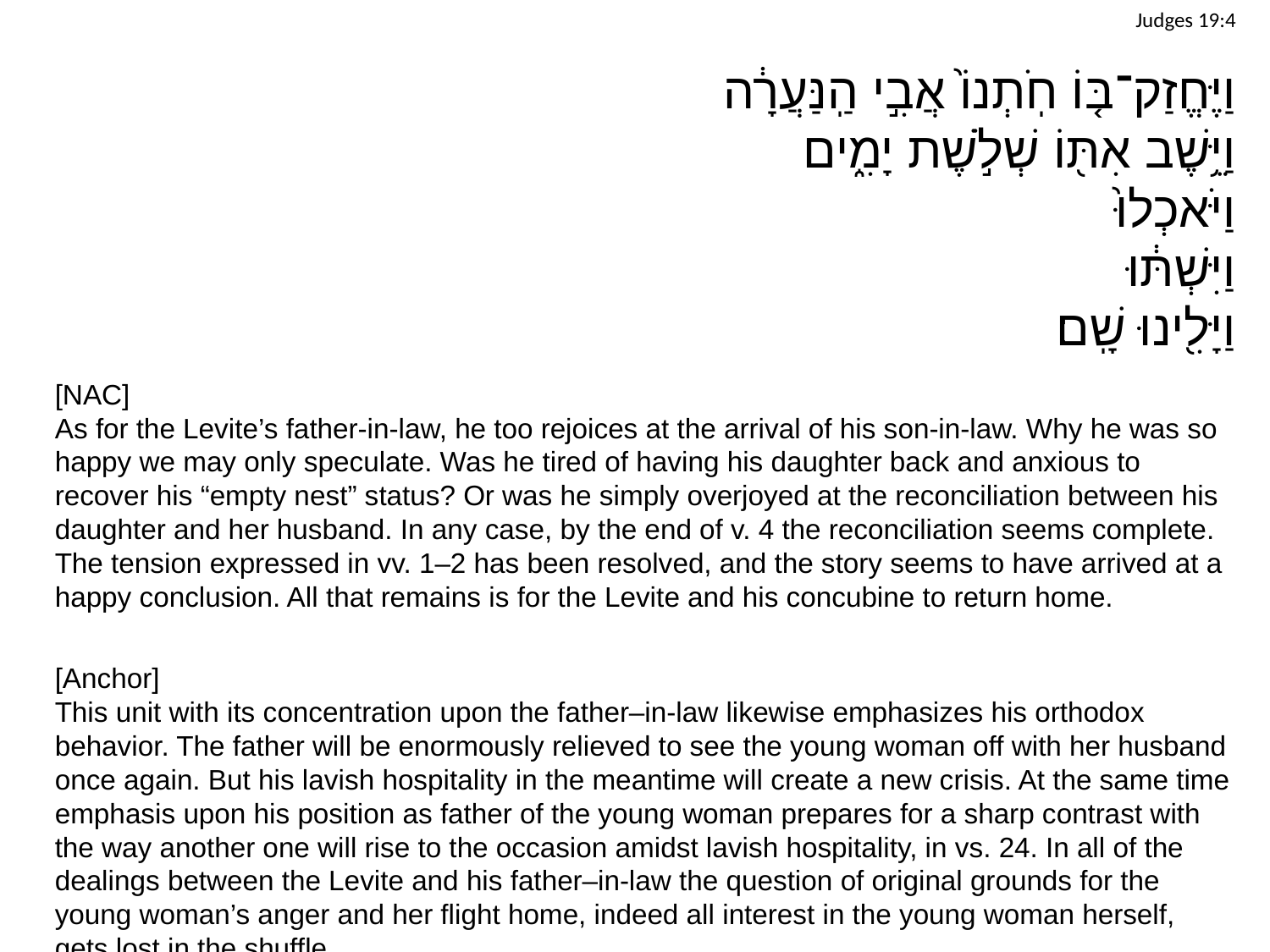

Judges 19:4
וַיֶּחֱזַק־בּ֤וֹ חֹֽתְנוֹ֙ אֲבִ֣י הַֽנַּעֲרָ֔ה
וַיֵּ֥שֶׁב אִתּ֖וֹ שְׁלֹ֣שֶׁת יָמִ֑ים
וַיֹּאכְלוּ֙
וַיִּשְׁתּ֔וּ
וַיָּלִ֖ינוּ שָֽׁם׃
[NAC]
As for the Levite’s father-in-law, he too rejoices at the arrival of his son-in-law. Why he was so happy we may only speculate. Was he tired of having his daughter back and anxious to recover his “empty nest” status? Or was he simply overjoyed at the reconciliation between his daughter and her husband. In any case, by the end of v. 4 the reconciliation seems complete. The tension expressed in vv. 1–2 has been resolved, and the story seems to have arrived at a happy conclusion. All that remains is for the Levite and his concubine to return home.
[Anchor]
This unit with its concentration upon the father–in-law likewise emphasizes his orthodox behavior. The father will be enormously relieved to see the young woman off with her husband once again. But his lavish hospitality in the meantime will create a new crisis. At the same time emphasis upon his position as father of the young woman prepares for a sharp contrast with the way another one will rise to the occasion amidst lavish hospitality, in vs. 24. In all of the dealings between the Levite and his father–in-law the question of original grounds for the young woman’s anger and her flight home, indeed all interest in the young woman herself, gets lost in the shuffle.